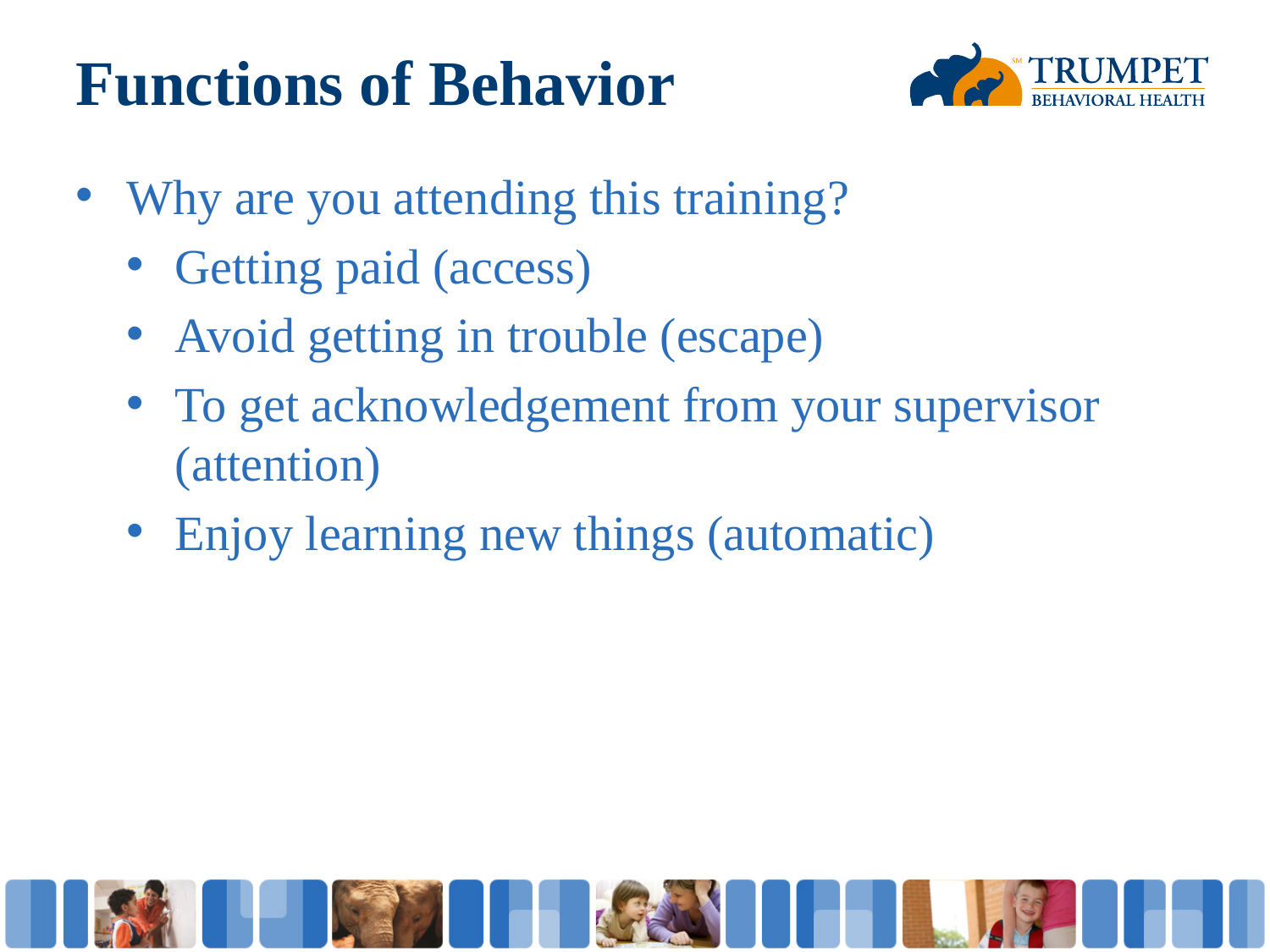

# Functions of Behavior
Why are you attending this training?
Getting paid (access)
Avoid getting in trouble (escape)
To get acknowledgement from your supervisor (attention)
Enjoy learning new things (automatic)